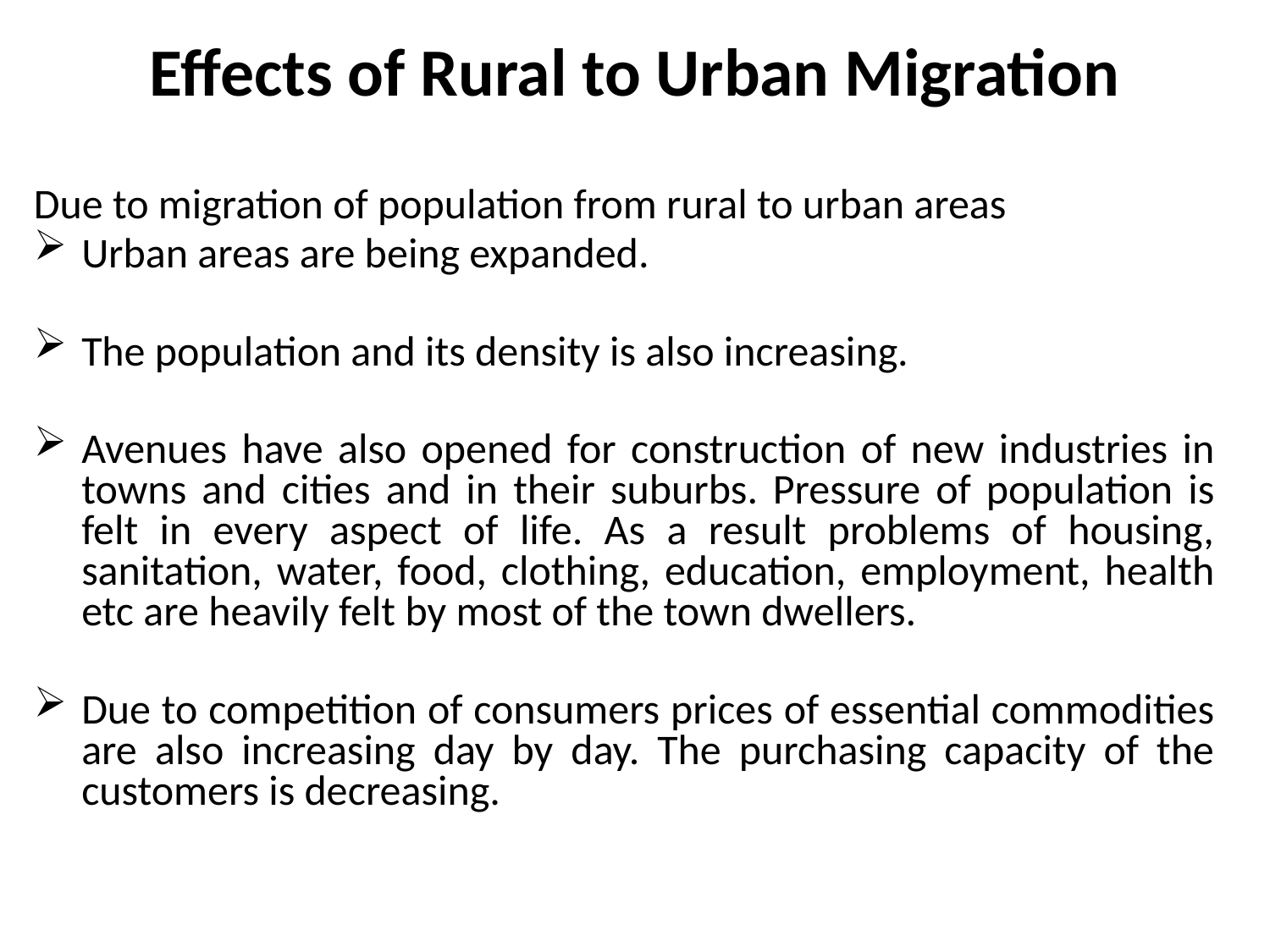

# Effects of Rural to Urban Migration
Due to migration of population from rural to urban areas
Urban areas are being expanded.

The population and its density is also increasing.

Avenues have also opened for construction of new industries in towns and cities and in their suburbs. Pressure of population is felt in every aspect of life. As a result problems of housing, sanitation, water, food, clothing, education, employment, health etc are heavily felt by most of the town dwellers.

Due to competition of consumers prices of essential commodities are also increasing day by day. The purchasing capacity of the customers is decreasing.